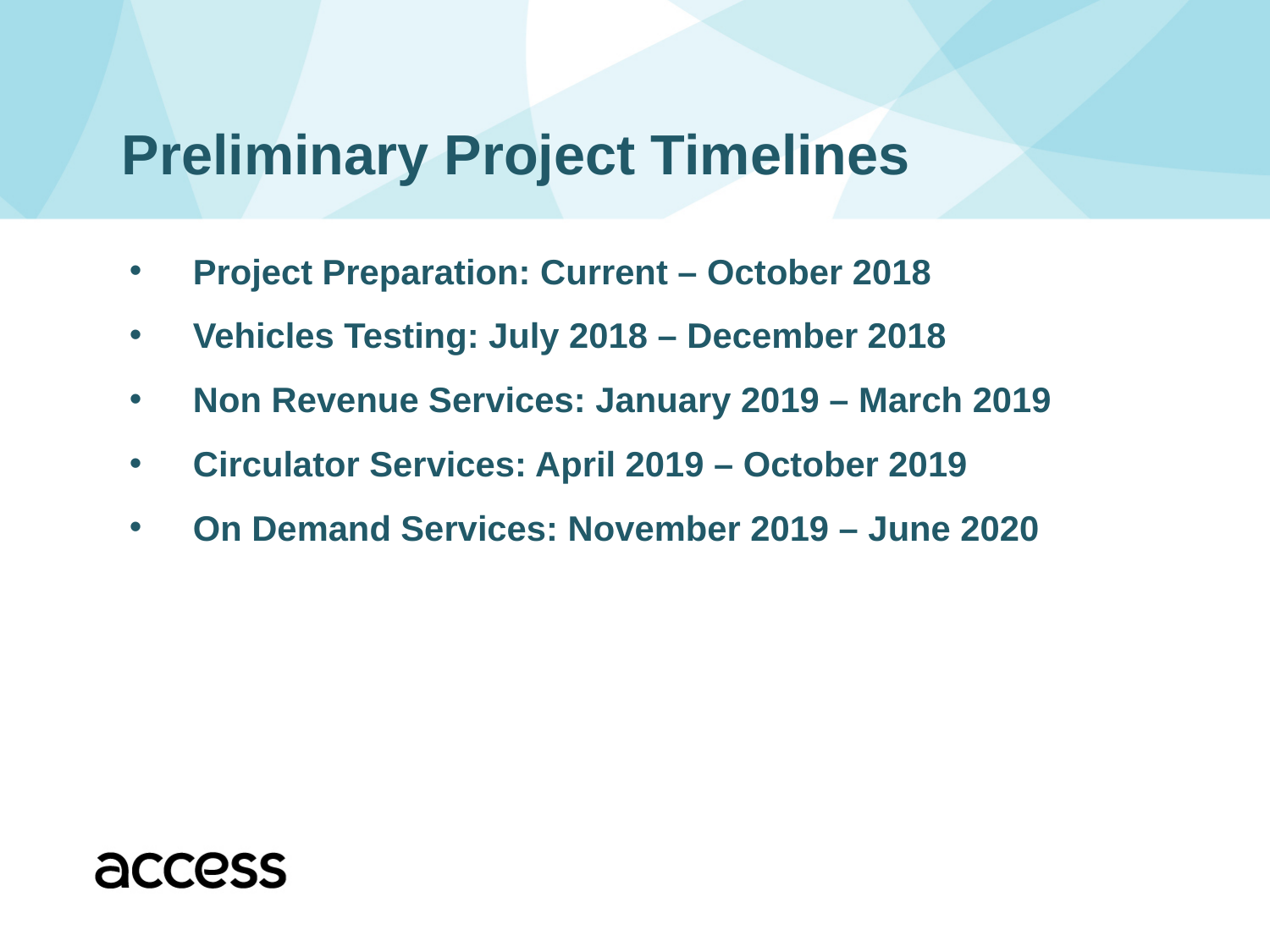

Preliminary Project Timelines
Project Preparation: Current – October 2018
Vehicles Testing: July 2018 – December 2018
Non Revenue Services: January 2019 – March 2019
Circulator Services: April 2019 – October 2019
On Demand Services: November 2019 – June 2020